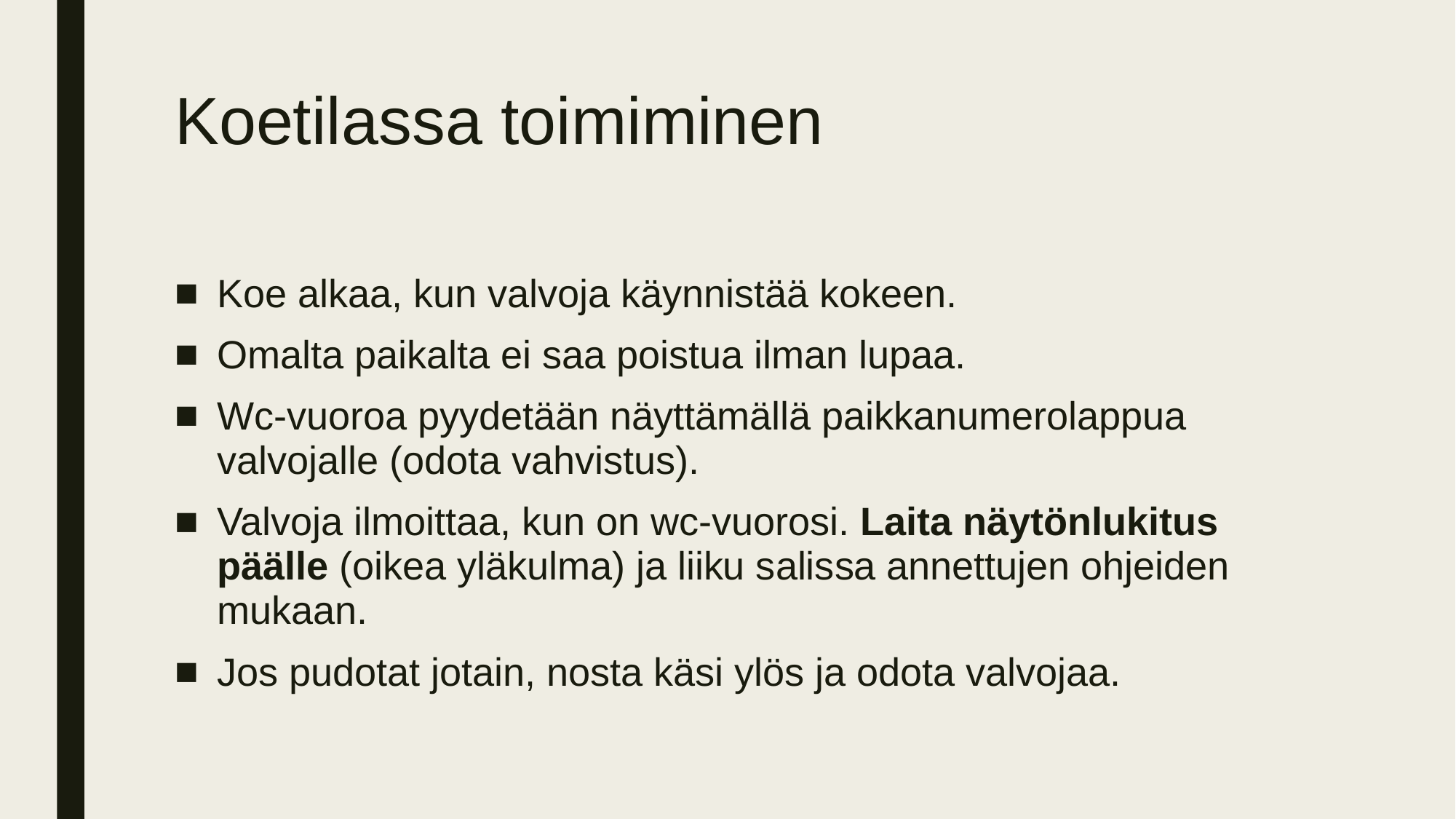

# Koetilassa toimiminen
Koe alkaa, kun valvoja käynnistää kokeen.
Omalta paikalta ei saa poistua ilman lupaa.
Wc-vuoroa pyydetään näyttämällä paikkanumerolappua valvojalle (odota vahvistus).
Valvoja ilmoittaa, kun on wc-vuorosi. Laita näytönlukitus päälle (oikea yläkulma) ja liiku salissa annettujen ohjeiden mukaan.
Jos pudotat jotain, nosta käsi ylös ja odota valvojaa.